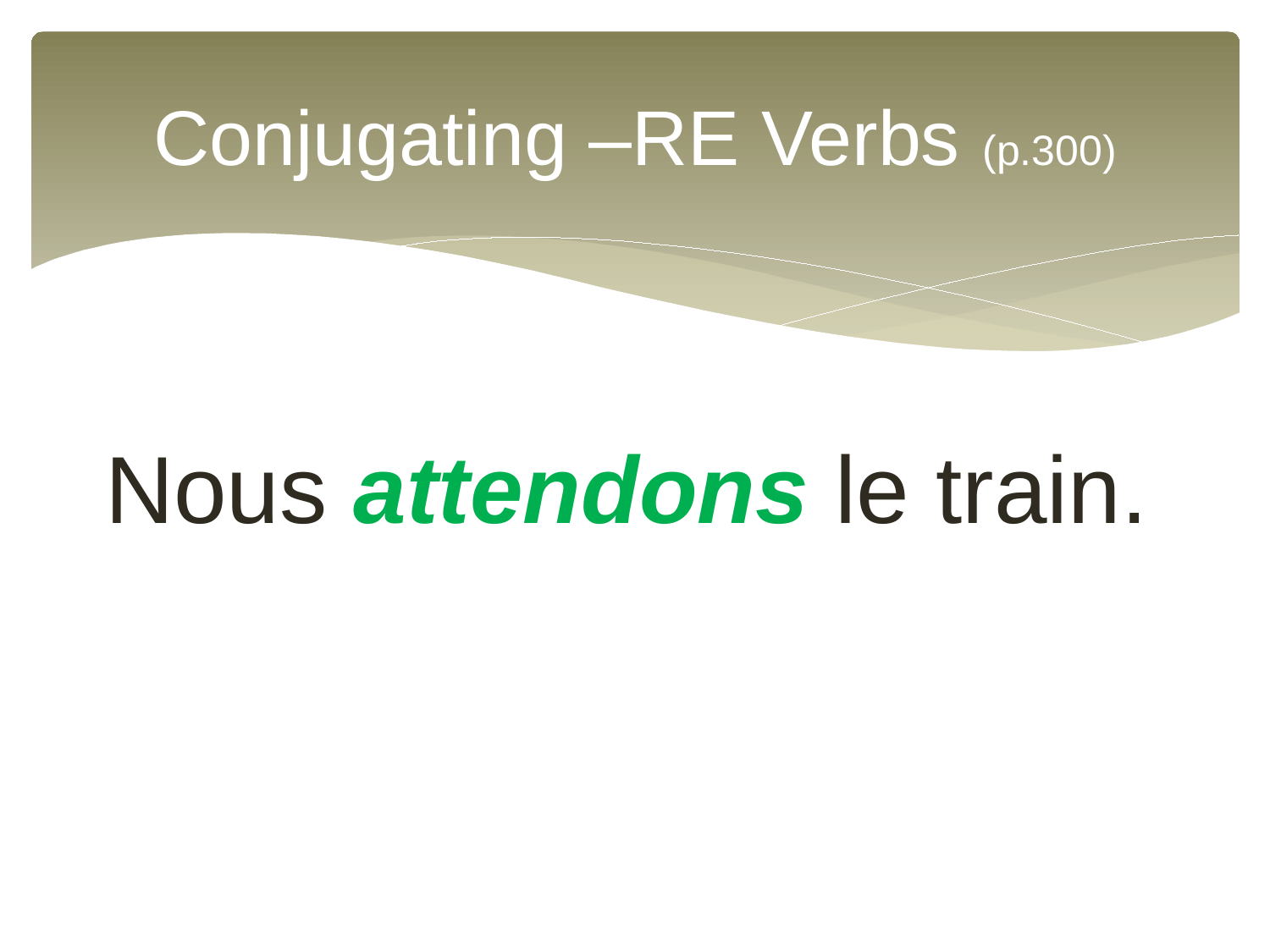

# Conjugating –RE Verbs (p.300)
Nous attendons le train.